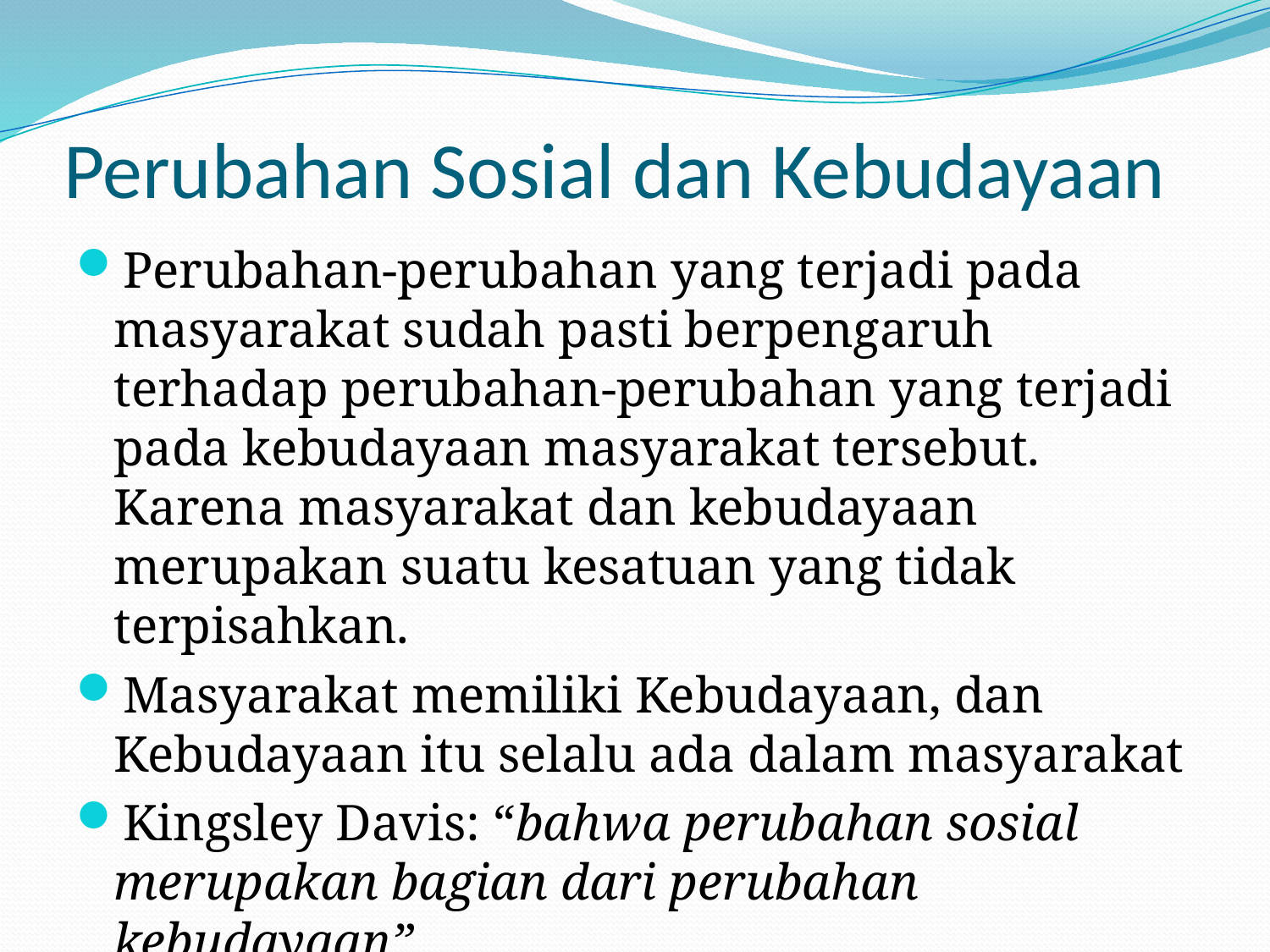

# Perubahan Sosial dan Kebudayaan
Perubahan-perubahan yang terjadi pada masyarakat sudah pasti berpengaruh terhadap perubahan-perubahan yang terjadi pada kebudayaan masyarakat tersebut. Karena masyarakat dan kebudayaan merupakan suatu kesatuan yang tidak terpisahkan.
Masyarakat memiliki Kebudayaan, dan Kebudayaan itu selalu ada dalam masyarakat
Kingsley Davis: “bahwa perubahan sosial merupakan bagian dari perubahan kebudayaan”